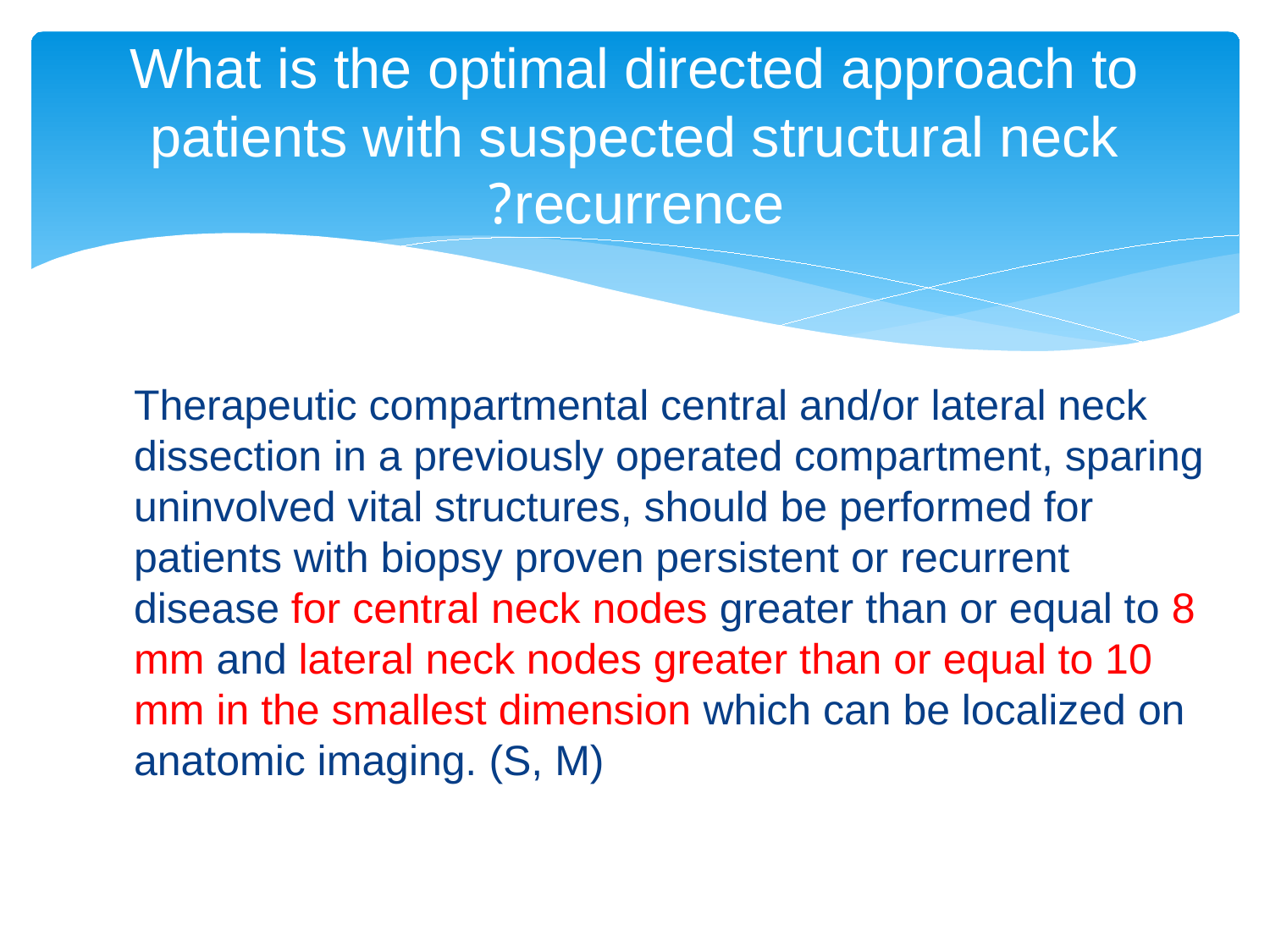

# What is the optimal directed approach to patients with suspected structural neck recurrence?
Therapeutic compartmental central and/or lateral neck dissection in a previously operated compartment, sparing uninvolved vital structures, should be performed for patients with biopsy proven persistent or recurrent disease for central neck nodes greater than or equal to 8 mm and lateral neck nodes greater than or equal to 10 mm in the smallest dimension which can be localized on anatomic imaging. (S, M)